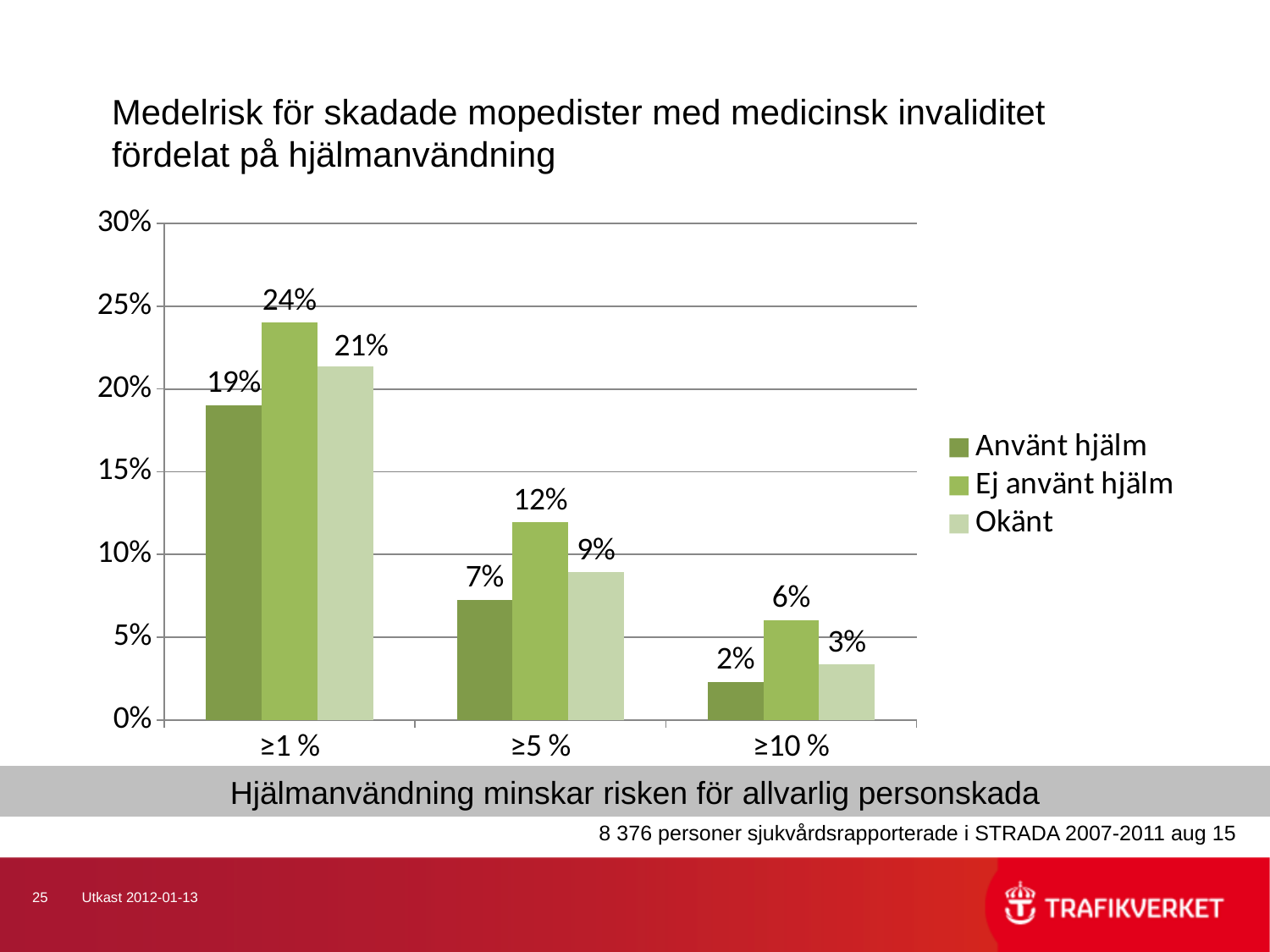

Medelrisk för skadade mopedister med medicinsk invaliditet fördelat på hjälmanvändning

### Chart

| Category | Använt hjälm | Ej använt hjälm | Okänt |
|---|---|---|---|
| ≥1 % | 0.19009647021956722 | 0.240144223836998 | 0.21343739766803027 |
| ≥5 % | 0.07250016969948414 | 0.1193893417335996 | 0.08914029991489852 |
| ≥10 % | 0.022804369520620597 | 0.06034715337287246 | 0.03352747645882067 |
Hjälmanvändning minskar risken för allvarlig personskada
8 376 personer sjukvårdsrapporterade i STRADA 2007-2011 aug 15